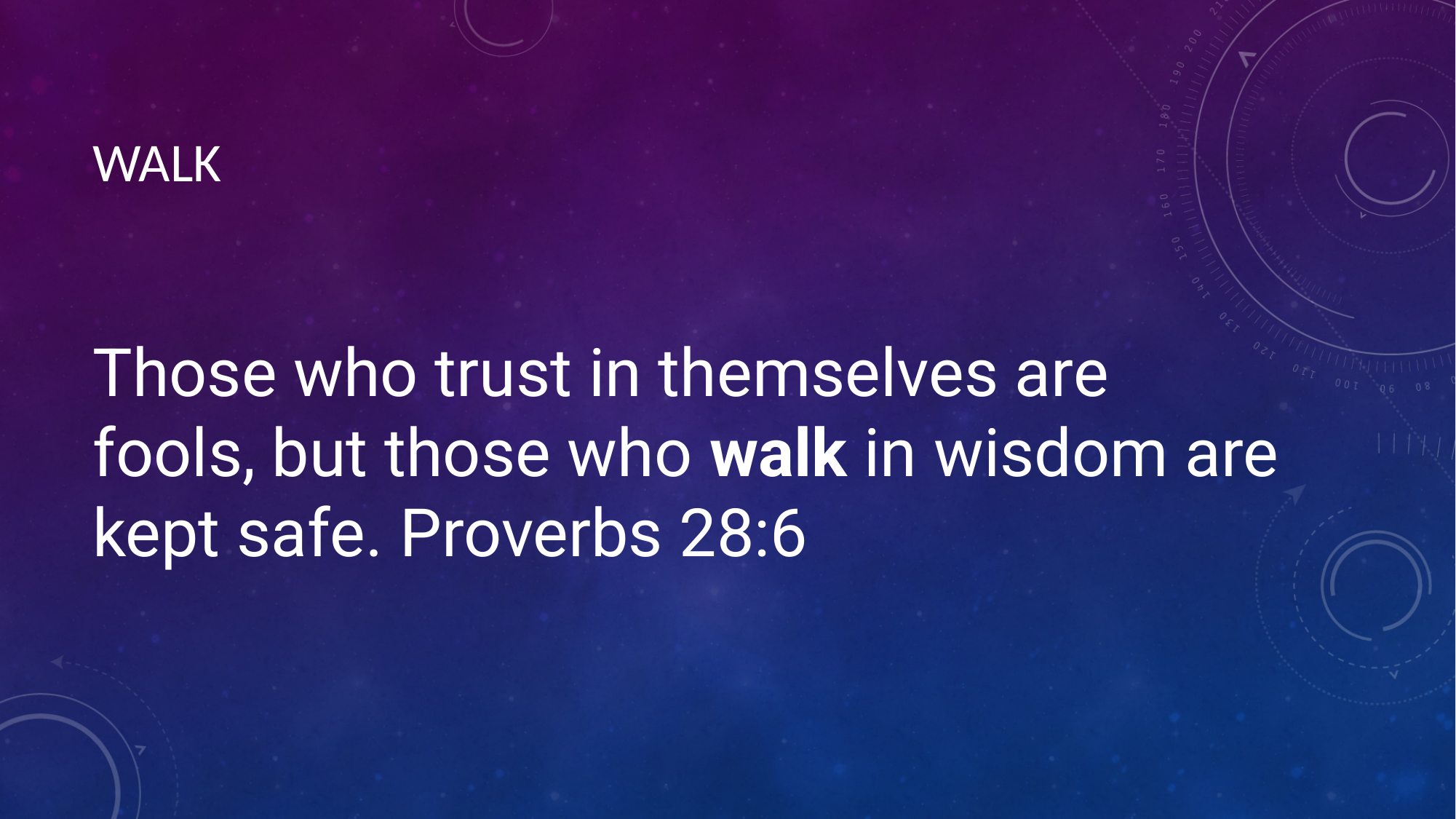

# walk
Those who trust in themselves are fools, but those who walk in wisdom are kept safe. Proverbs 28:6